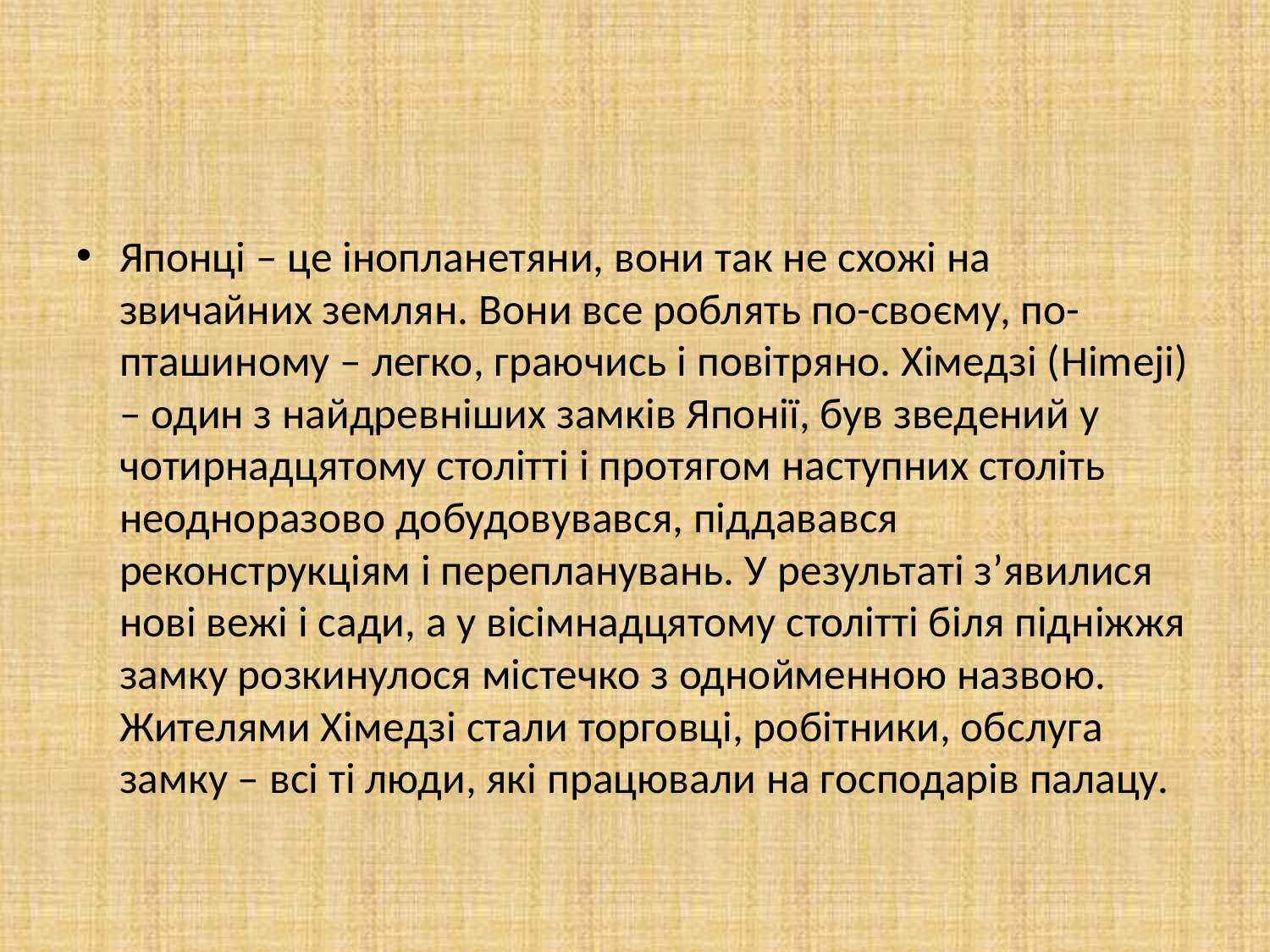

#
Японці – це інопланетяни, вони так не схожі на звичайних землян. Вони все роблять по-своєму, по-пташиному – легко, граючись і повітряно. Хімедзі (Himeji) – один з найдревніших замків Японії, був зведений у чотирнадцятому столітті і протягом наступних століть неодноразово добудовувався, піддавався реконструкціям і перепланувань. У результаті з’явилися нові вежі і сади, а у вісімнадцятому столітті біля підніжжя замку розкинулося містечко з однойменною назвою. Жителями Хімедзі стали торговці, робітники, обслуга замку – всі ті люди, які працювали на господарів палацу.